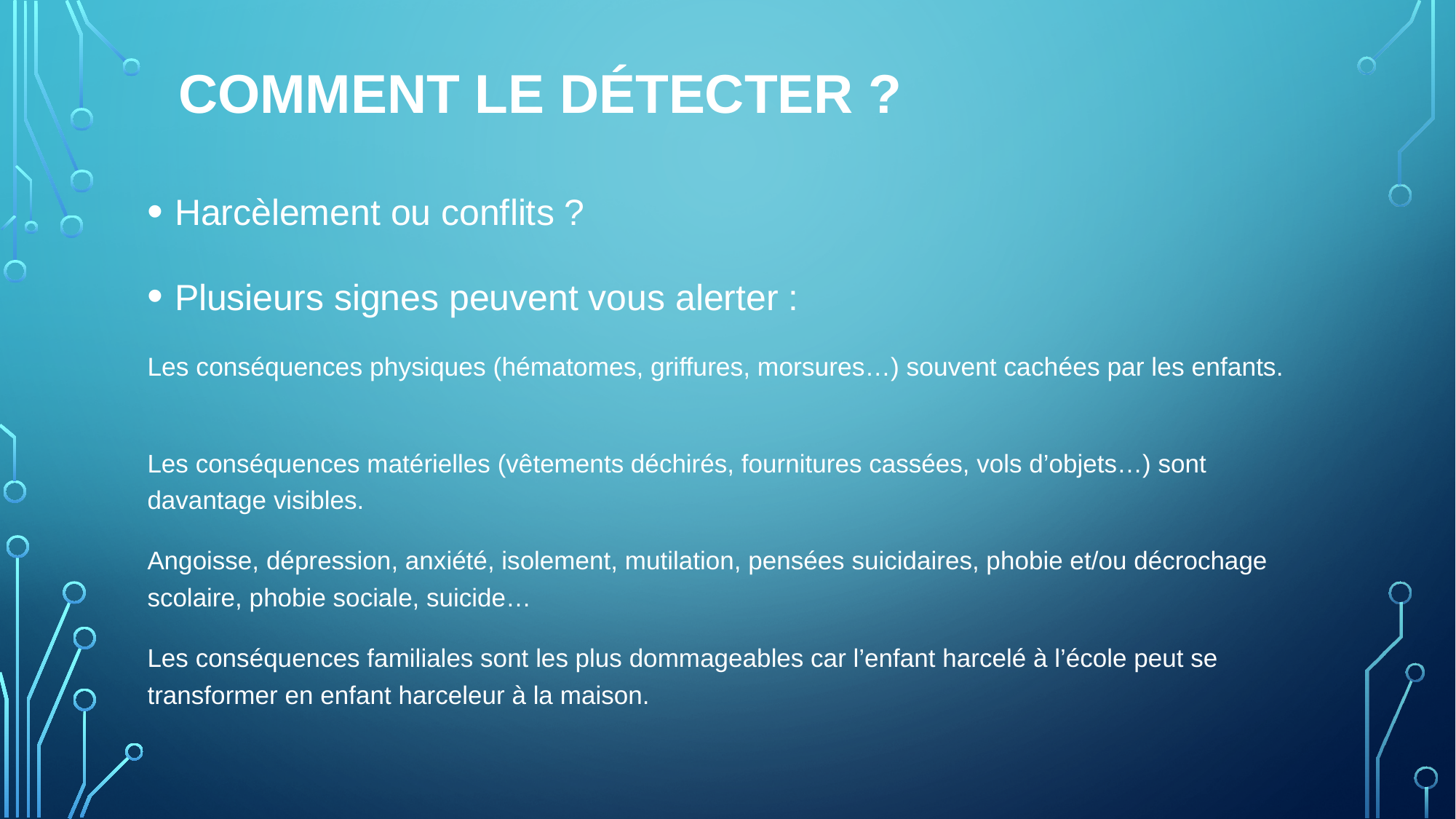

# Comment le détecter ?
Harcèlement ou conflits ?

Plusieurs signes peuvent vous alerter :

Les conséquences physiques (hématomes, griffures, morsures…) souvent cachées par les enfants.
Les conséquences matérielles (vêtements déchirés, fournitures cassées, vols d’objets…) sont davantage visibles.
Angoisse, dépression, anxiété, isolement, mutilation, pensées suicidaires, phobie et/ou décrochage scolaire, phobie sociale, suicide…
Les conséquences familiales sont les plus dommageables car l’enfant harcelé à l’école peut se transformer en enfant harceleur à la maison.